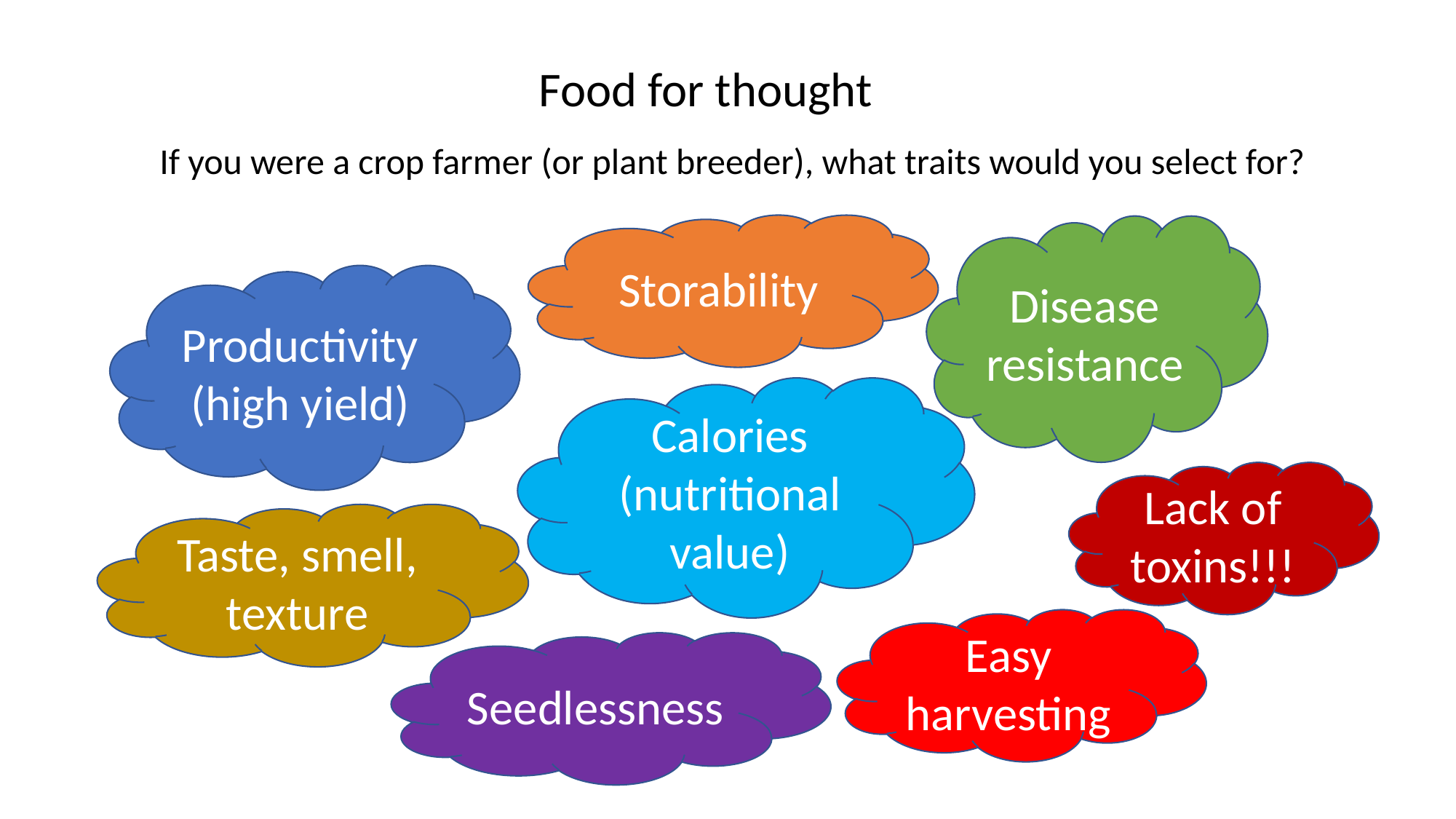

Food for thought
If you were a crop farmer (or plant breeder), what traits would you select for?
Storability
Disease resistance
Productivity (high yield)
Calories (nutritional value)
Lack of toxins!!!
Taste, smell, texture
Easy harvesting
Seedlessness